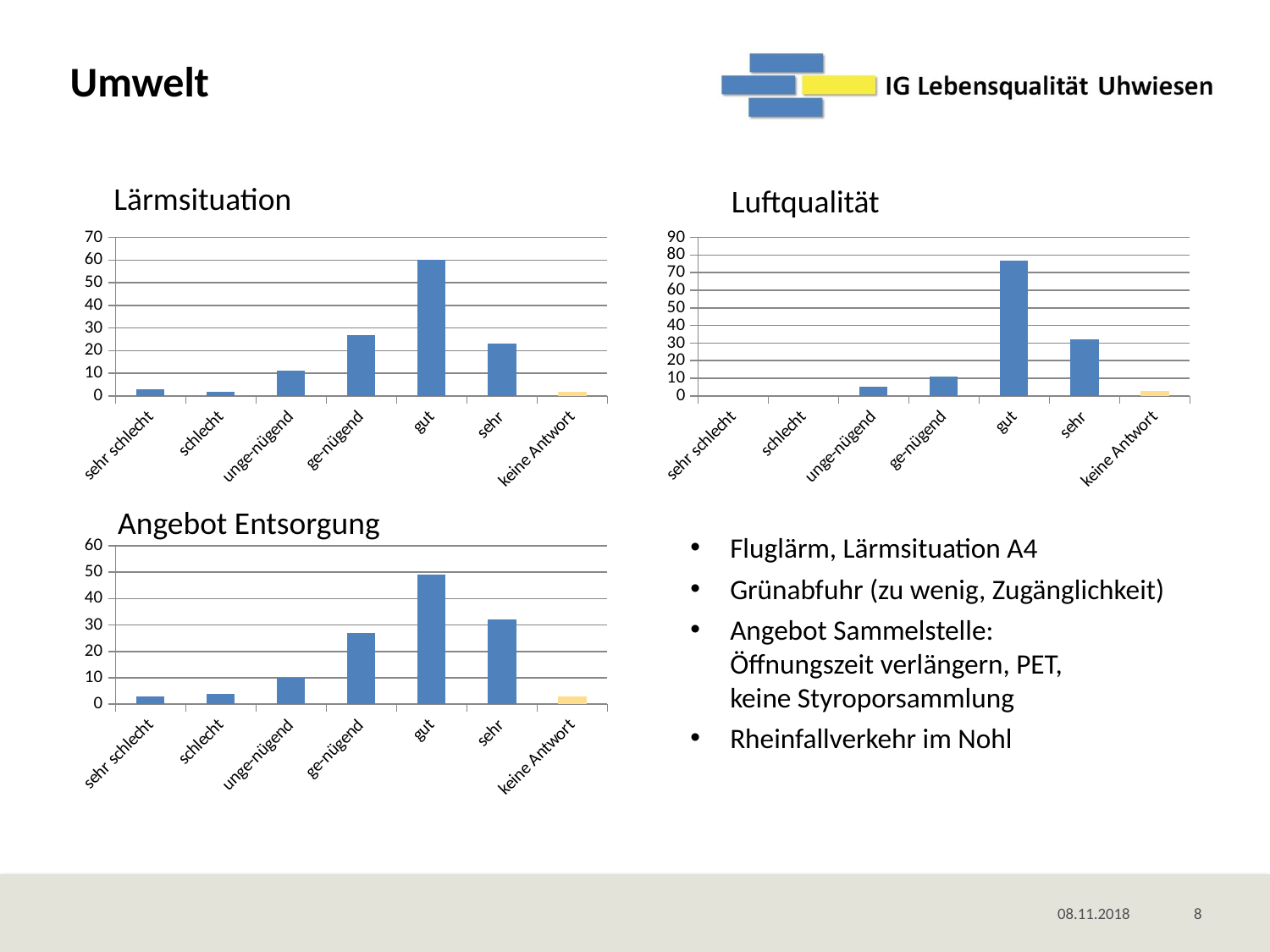

# Umwelt

Lärmsituation
Luftqualität

### Chart

| Category |  |
|---|---|
| sehr schlecht | 3.0 |
| schlecht | 2.0 |
| unge-nügend | 11.0 |
| ge-nügend | 27.0 |
| gut | 60.0 |
| sehr | 23.0 |
| keine Antwort | 2.0 |

### Chart

| Category |  |
|---|---|
| sehr schlecht | 0.0 |
| schlecht | 0.0 |
| unge-nügend | 5.0 |
| ge-nügend | 11.0 |
| gut | 77.0 |
| sehr | 32.0 |
| keine Antwort | 3.0 |
Angebot Entsorgung
Fluglärm, Lärmsituation A4
Grünabfuhr (zu wenig, Zugänglichkeit)
Angebot Sammelstelle:
Öffnungszeit verlängern, PET,
keine Styroporsammlung
Rheinfallverkehr im Nohl

### Chart

| Category |  |
|---|---|
| sehr schlecht | 3.0 |
| schlecht | 4.0 |
| unge-nügend | 10.0 |
| ge-nügend | 27.0 |
| gut | 49.0 |
| sehr | 32.0 |
| keine Antwort | 3.0 |
08.11.2018
8